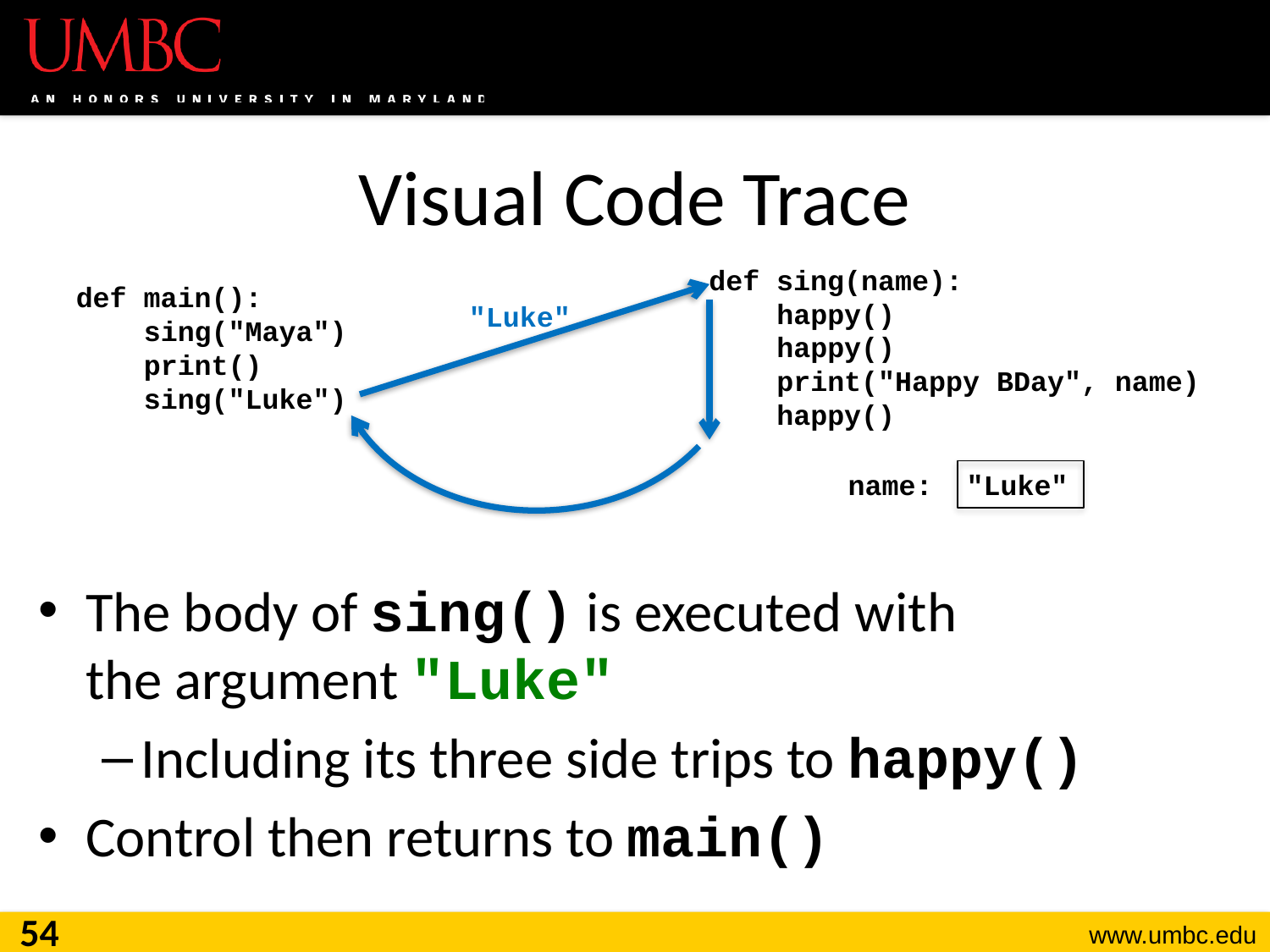

# Visual Code Trace

def sing(name):
    happy()
    happy()
    print("Happy BDay", name)
    happy()
def main():
    sing("Maya")
    print()
    sing("Luke")
"Luke"
name:  "Luke"

The body of sing() is executed with
the argument "Luke"
Including its three side trips to happy()
Control then returns to main()
54